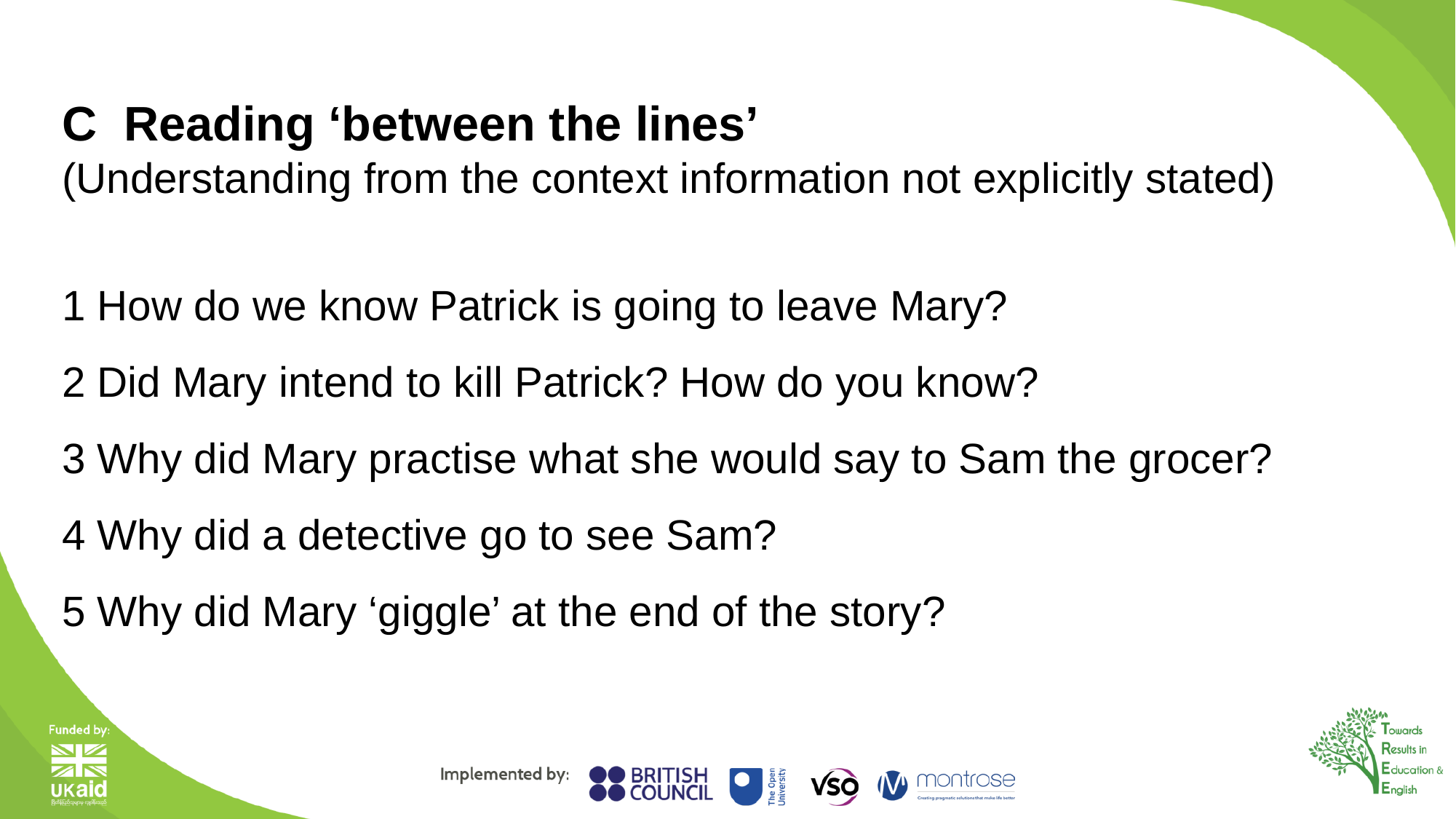

C  Reading ‘between the lines’
(Understanding from the context information not explicitly stated)

1 How do we know Patrick is going to leave Mary?
2 Did Mary intend to kill Patrick? How do you know?
3 Why did Mary practise what she would say to Sam the grocer?
4 Why did a detective go to see Sam?
5 Why did Mary ‘giggle’ at the end of the story?